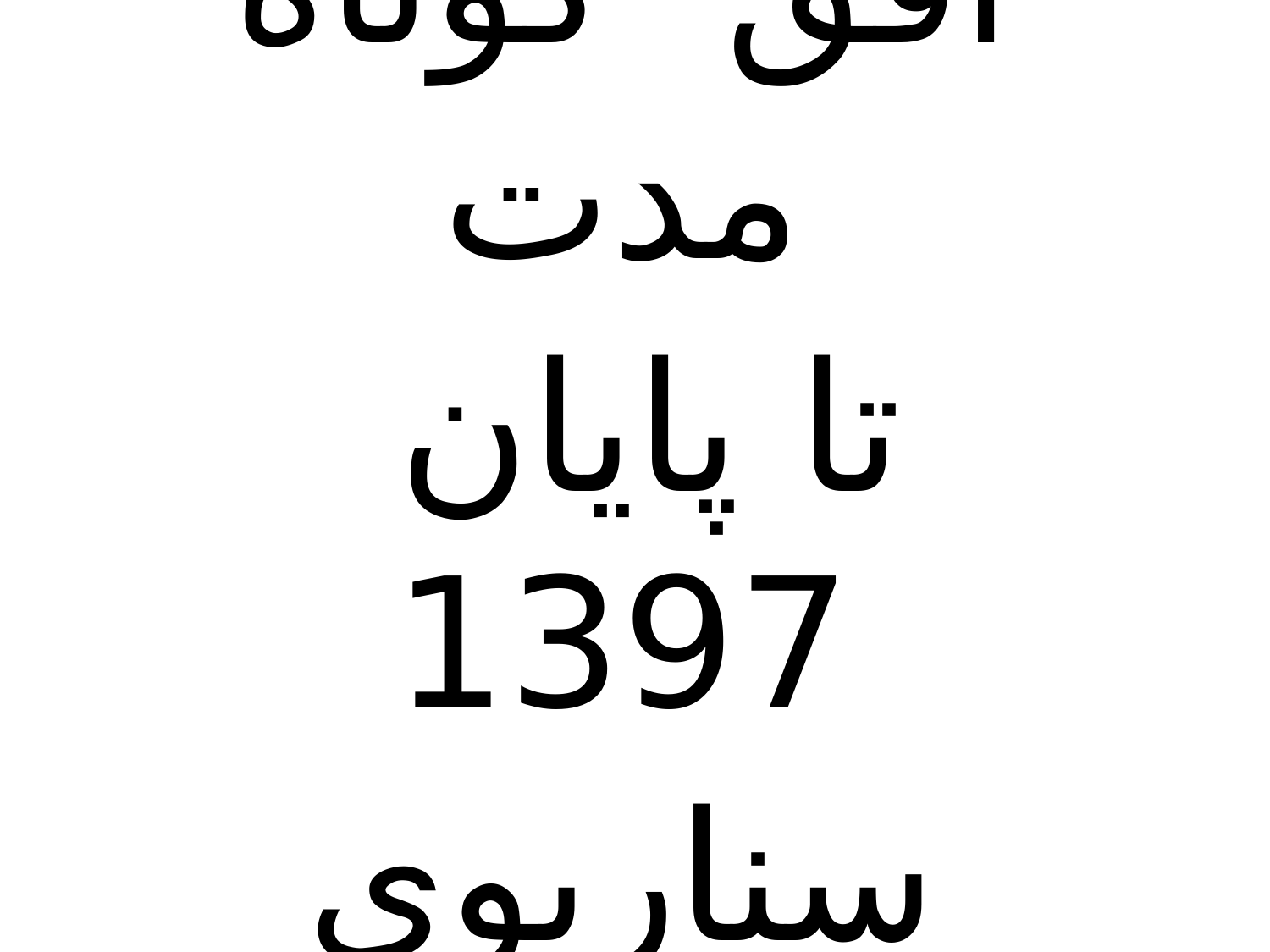

برنامه‌هاي افق  كوتاه مدت
 تا پايان 1397
سناريوي شماره 2